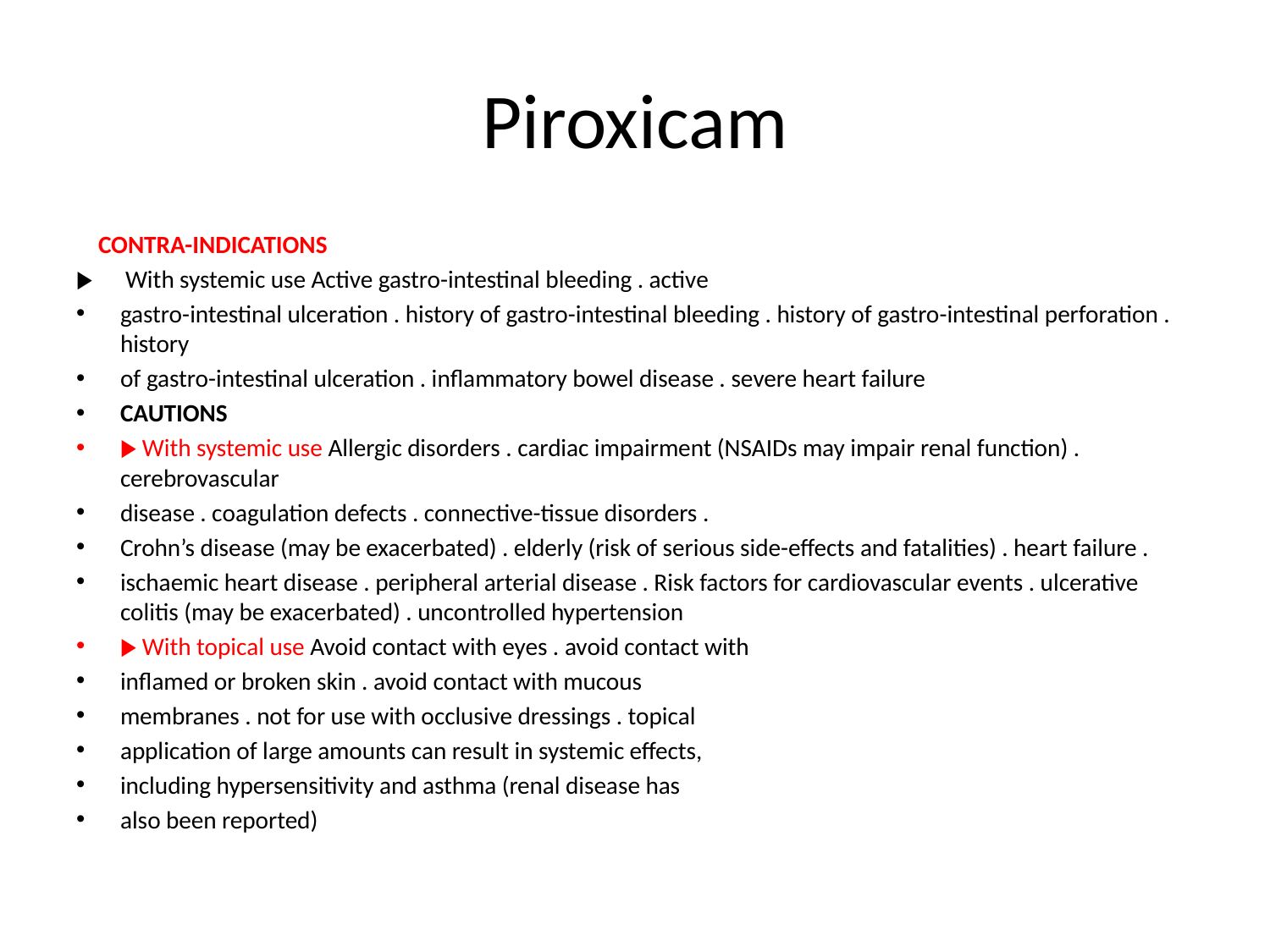

# Piroxicam
    CONTRA-INDICATIONS
▶      With systemic use Active gastro-intestinal bleeding . active
gastro-intestinal ulceration . history of gastro-intestinal bleeding . history of gastro-intestinal perforation . history
of gastro-intestinal ulceration . inflammatory bowel disease . severe heart failure
CAUTIONS
▶ With systemic use Allergic disorders . cardiac impairment (NSAIDs may impair renal function) . cerebrovascular
disease . coagulation defects . connective-tissue disorders .
Crohn’s disease (may be exacerbated) . elderly (risk of serious side-effects and fatalities) . heart failure .
ischaemic heart disease . peripheral arterial disease . Risk factors for cardiovascular events . ulcerative colitis (may be exacerbated) . uncontrolled hypertension
▶ With topical use Avoid contact with eyes . avoid contact with
inflamed or broken skin . avoid contact with mucous
membranes . not for use with occlusive dressings . topical
application of large amounts can result in systemic effects,
including hypersensitivity and asthma (renal disease has
also been reported)